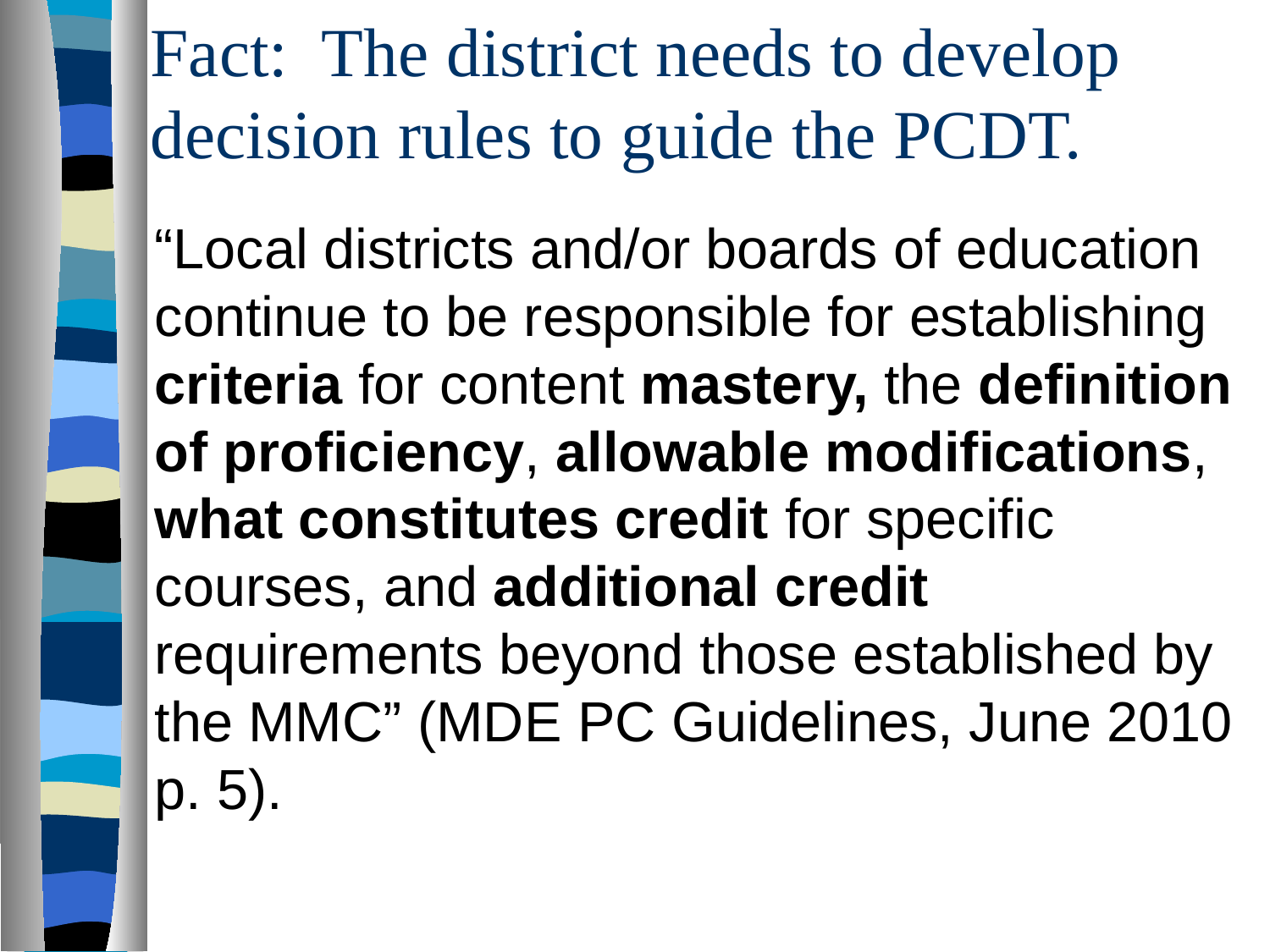

# Fact:  The district needs to develop decision rules to guide the PCDT.
“Local districts and/or boards of education continue to be responsible for establishing criteria for content mastery, the definition of proficiency, allowable modifications, what constitutes credit for specific courses, and additional credit requirements beyond those established by the MMC” (MDE PC Guidelines, June 2010 p. 5).